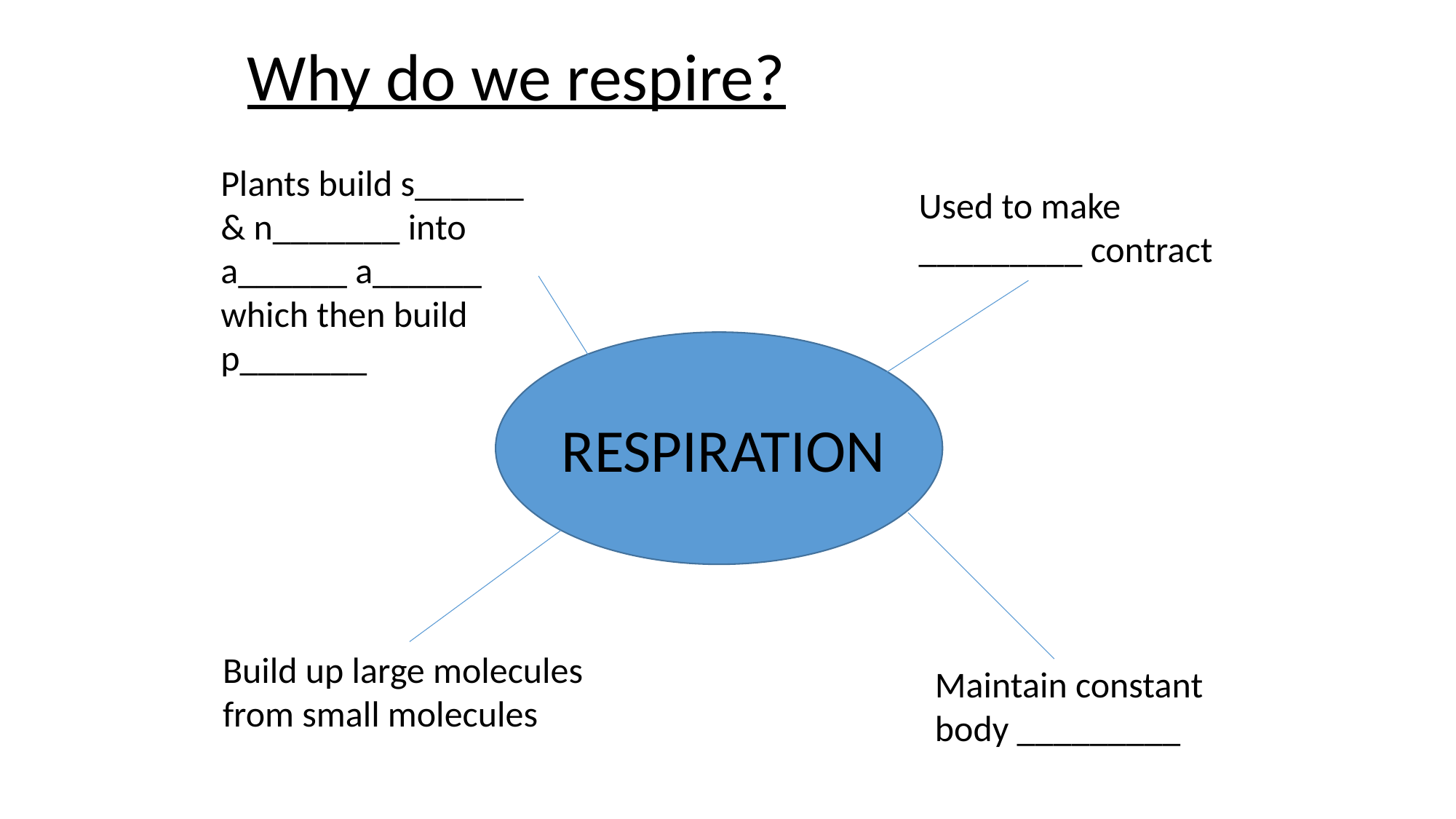

# Why do we respire?
Plants build s______ & n_______ into a______ a______ which then build p_______
Used to make _________ contract

RESPIRATION
Build up large molecules from small molecules
Maintain constant body _________